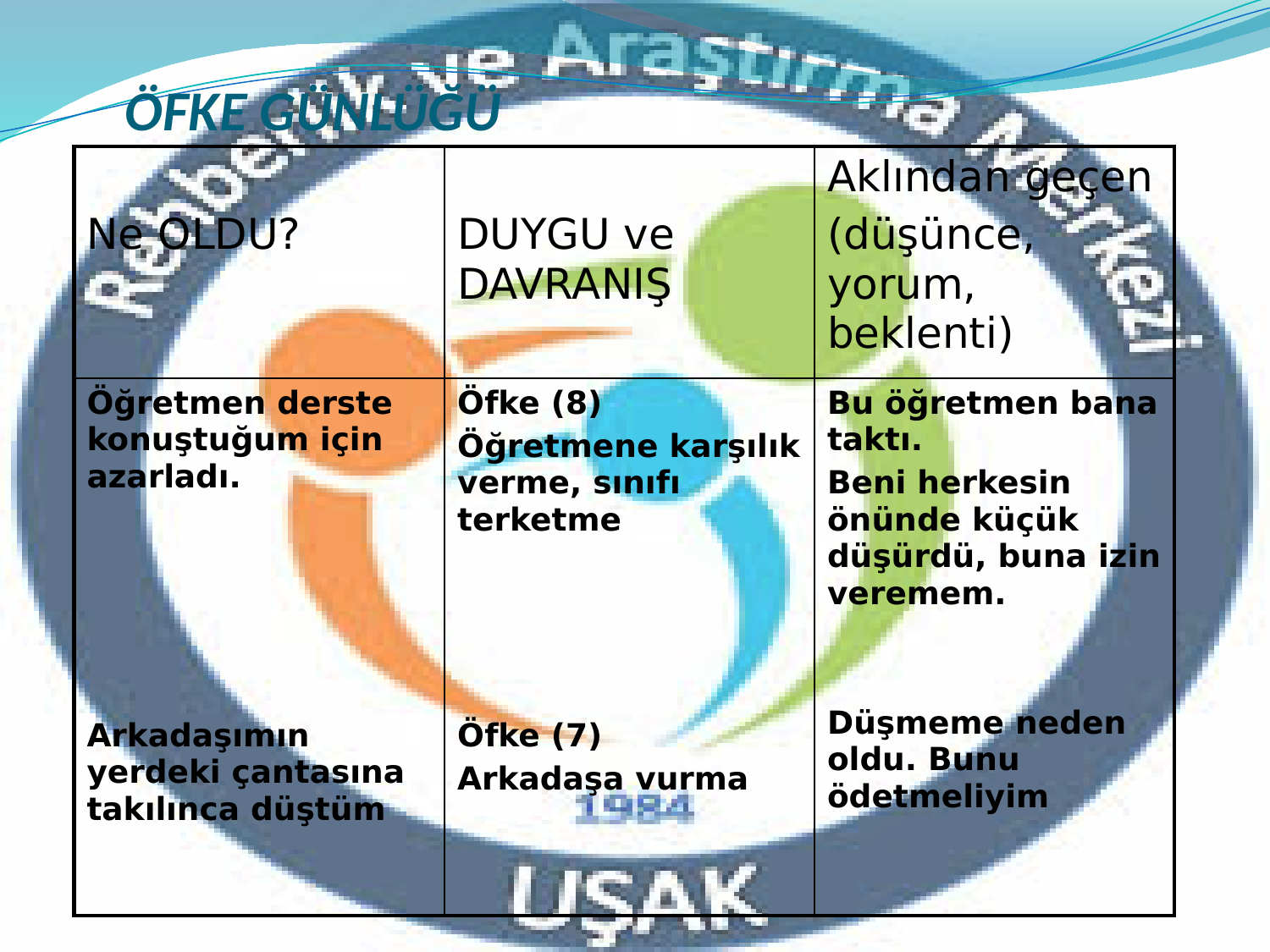

ÖFKE GÜNLÜĞÜ
| Ne OLDU? | DUYGU ve DAVRANIŞ | Aklından geçen (düşünce, yorum, beklenti) |
| --- | --- | --- |
| Öğretmen derste konuştuğum için azarladı. Arkadaşımın yerdeki çantasına takılınca düştüm | Öfke (8) Öğretmene karşılık verme, sınıfı terketme Öfke (7) Arkadaşa vurma | Bu öğretmen bana taktı. Beni herkesin önünde küçük düşürdü, buna izin veremem. Düşmeme neden oldu. Bunu ödetmeliyim |